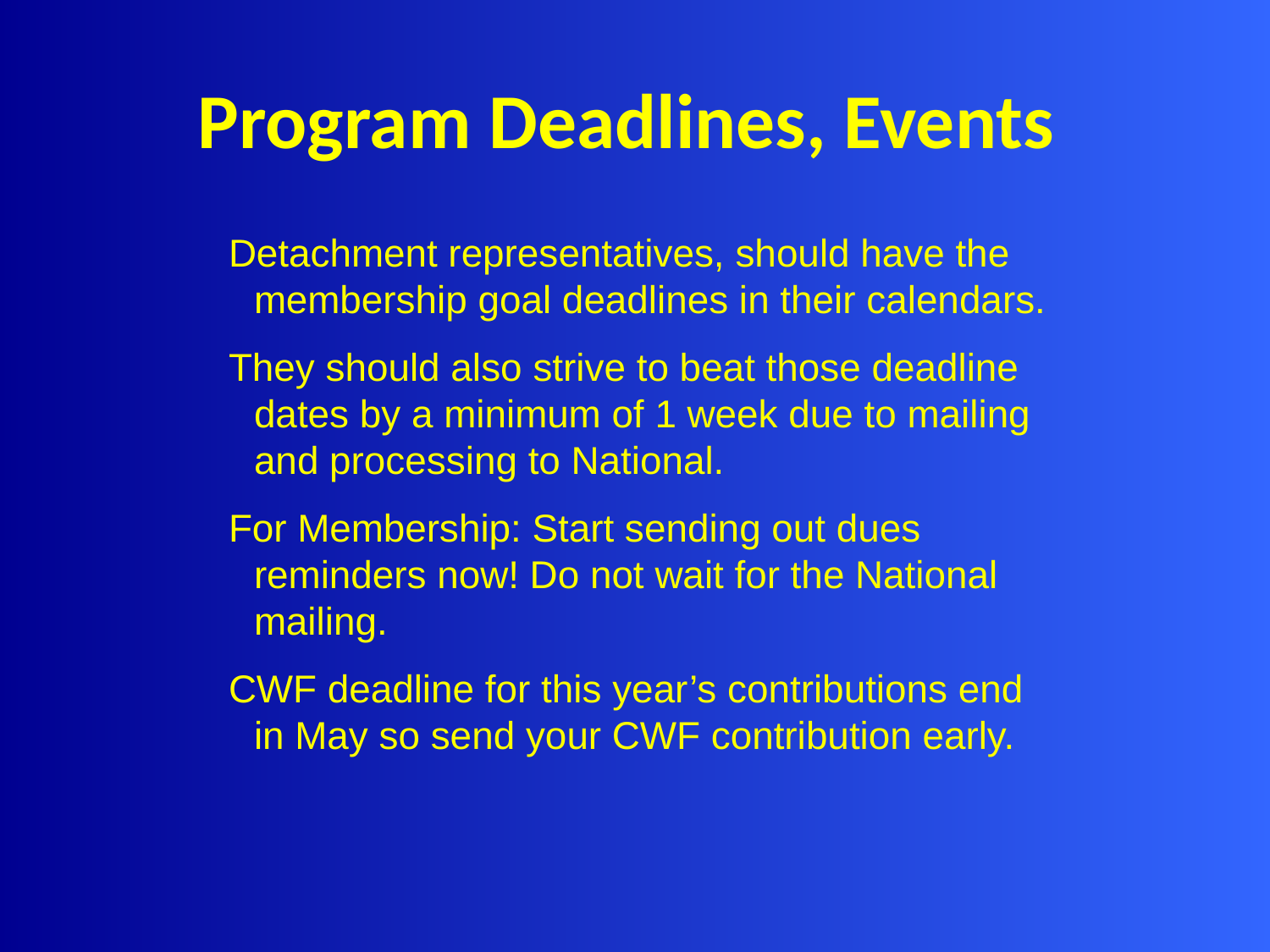

# Program Deadlines, Events
Detachment representatives, should have the membership goal deadlines in their calendars.
They should also strive to beat those deadline dates by a minimum of 1 week due to mailing and processing to National.
For Membership: Start sending out dues reminders now! Do not wait for the National mailing.
CWF deadline for this year’s contributions end in May so send your CWF contribution early.